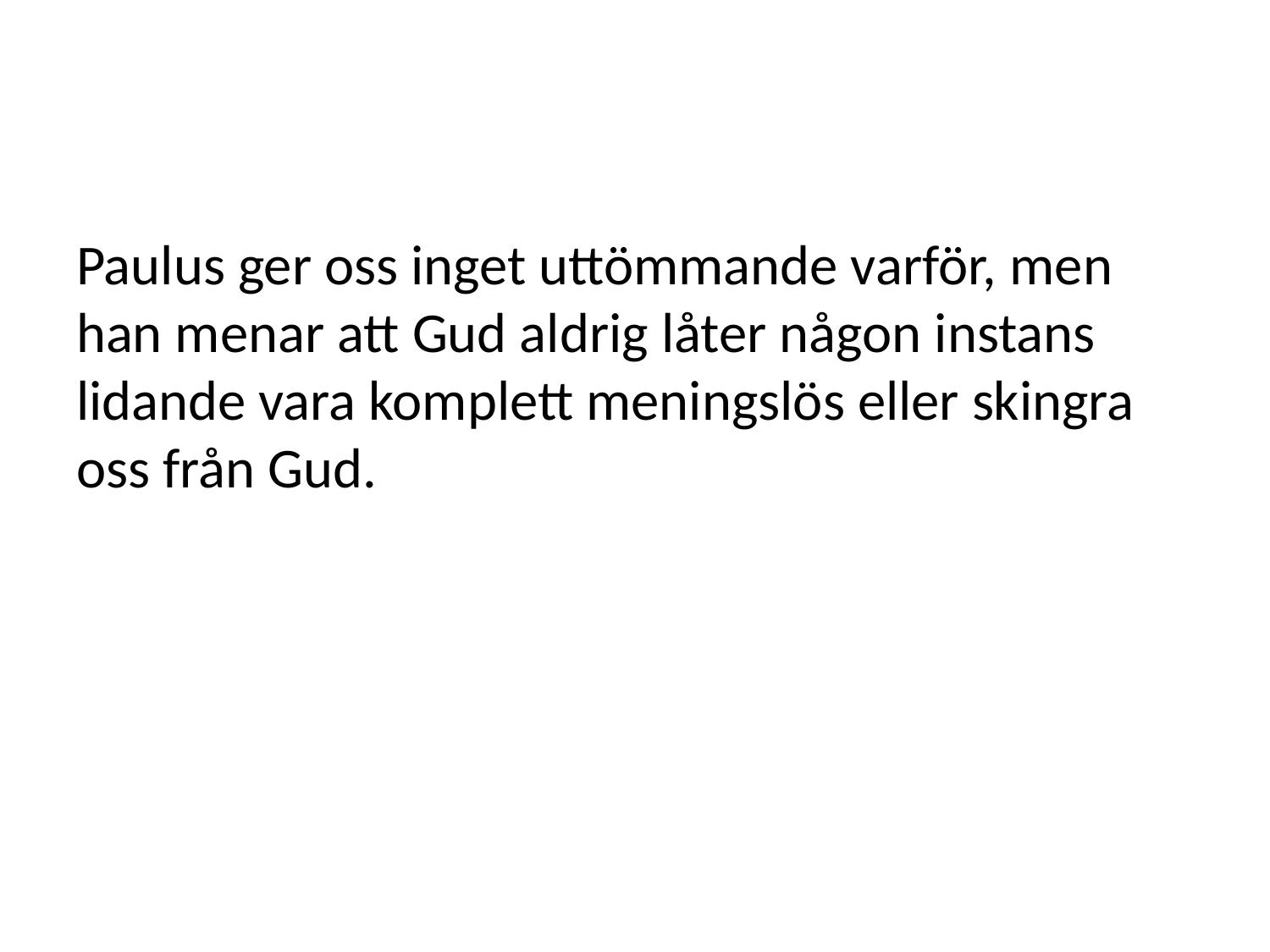

#
Paulus ger oss inget uttömmande varför, men han menar att Gud aldrig låter någon instans lidande vara komplett meningslös eller skingra oss från Gud.